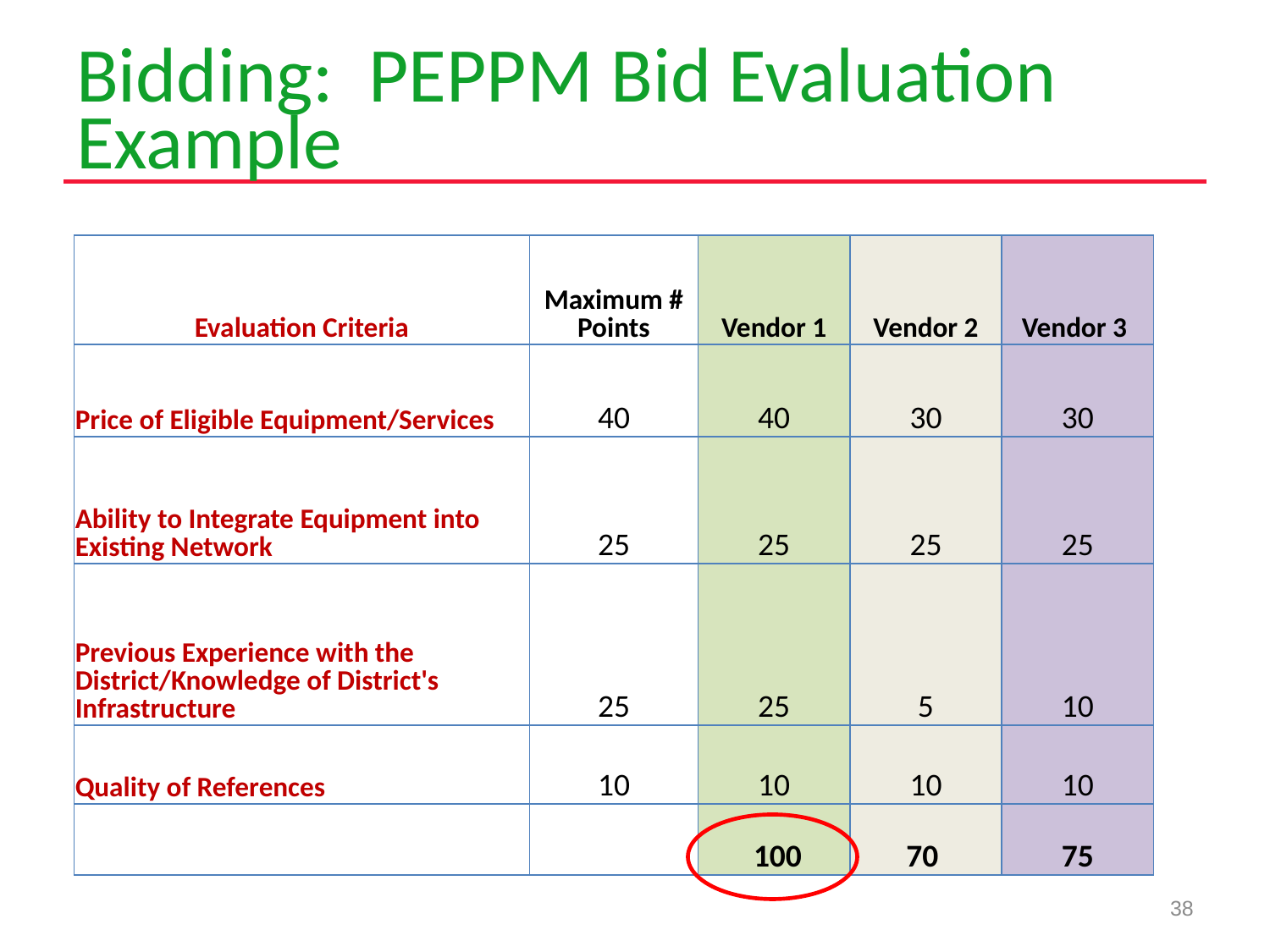

# Bidding:  PEPPM Bid Evaluation Example
| Evaluation Criteria | Maximum # Points | Vendor 1 | Vendor 2 | Vendor 3 |
| --- | --- | --- | --- | --- |
| Price of Eligible Equipment/Services | 40 | 40 | 30 | 30 |
| Ability to Integrate Equipment into Existing Network | 25 | 25 | 25 | 25 |
| Previous Experience with the District/Knowledge of District's Infrastructure | 25 | 25 | 5 | 10 |
| Quality of References | 10 | 10 | 10 | 10 |
|  |  | 100 | 70 | 75 |

38